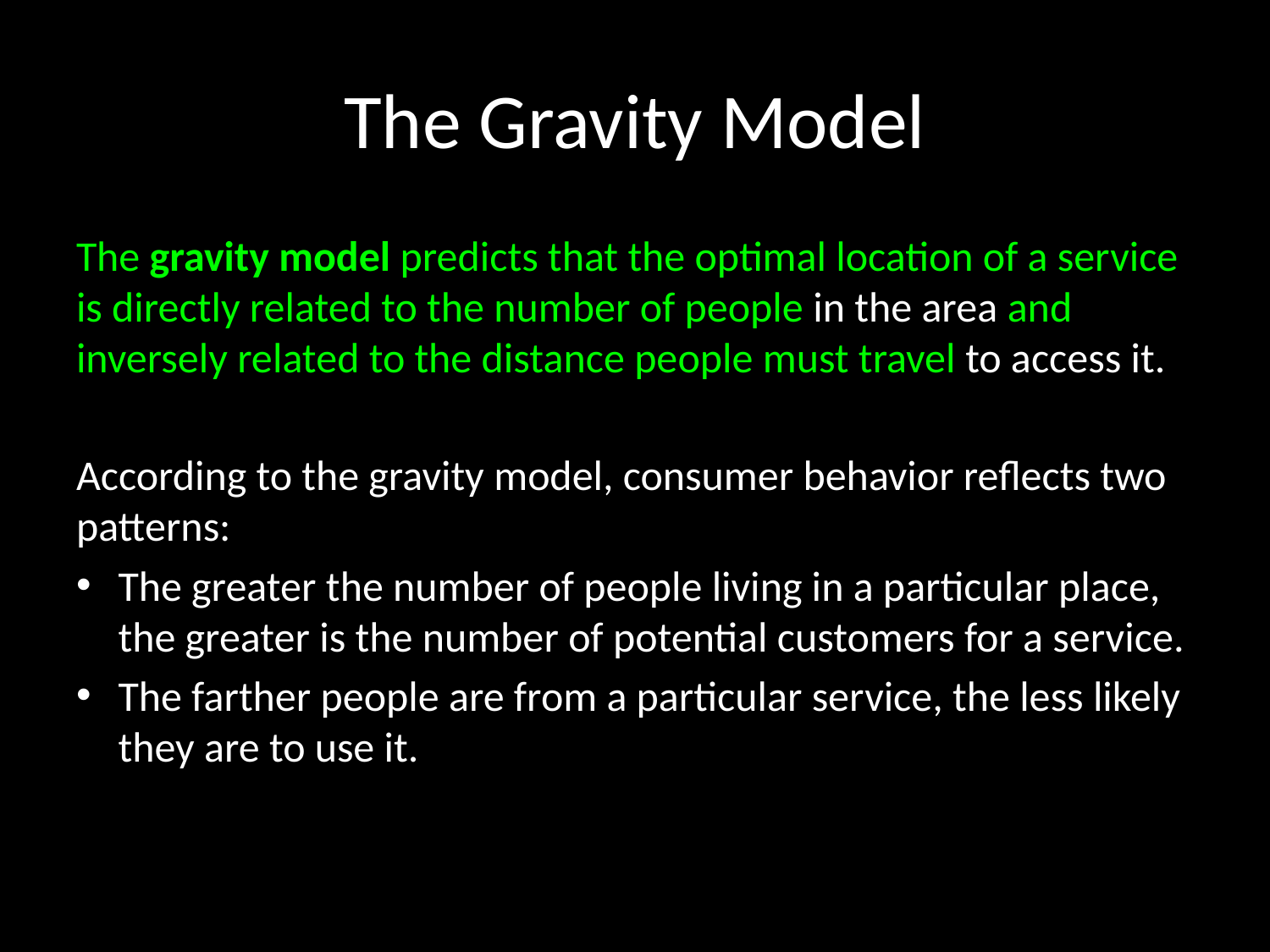

# The Gravity Model
The gravity model predicts that the optimal location of a service is directly related to the number of people in the area and inversely related to the distance people must travel to access it.

According to the gravity model, consumer behavior reflects two patterns:
The greater the number of people living in a particular place, the greater is the number of potential customers for a service.
The farther people are from a particular service, the less likely they are to use it.